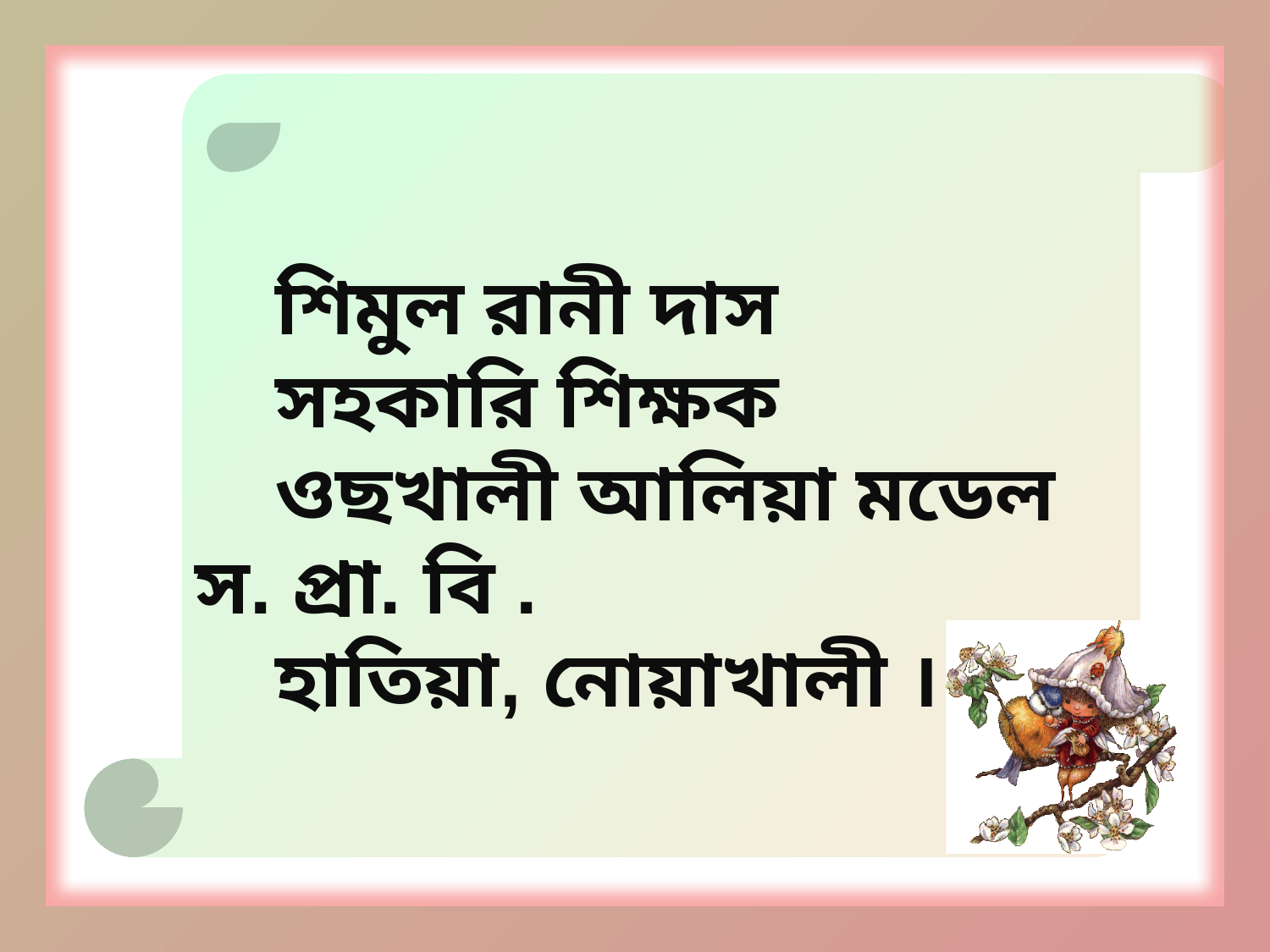

শিমুল রানী দাস
    সহকারি শিক্ষক
    ওছখালী আলিয়া মডেল স. প্রা. বি .
    হাতিয়া, নোয়াখালী ।